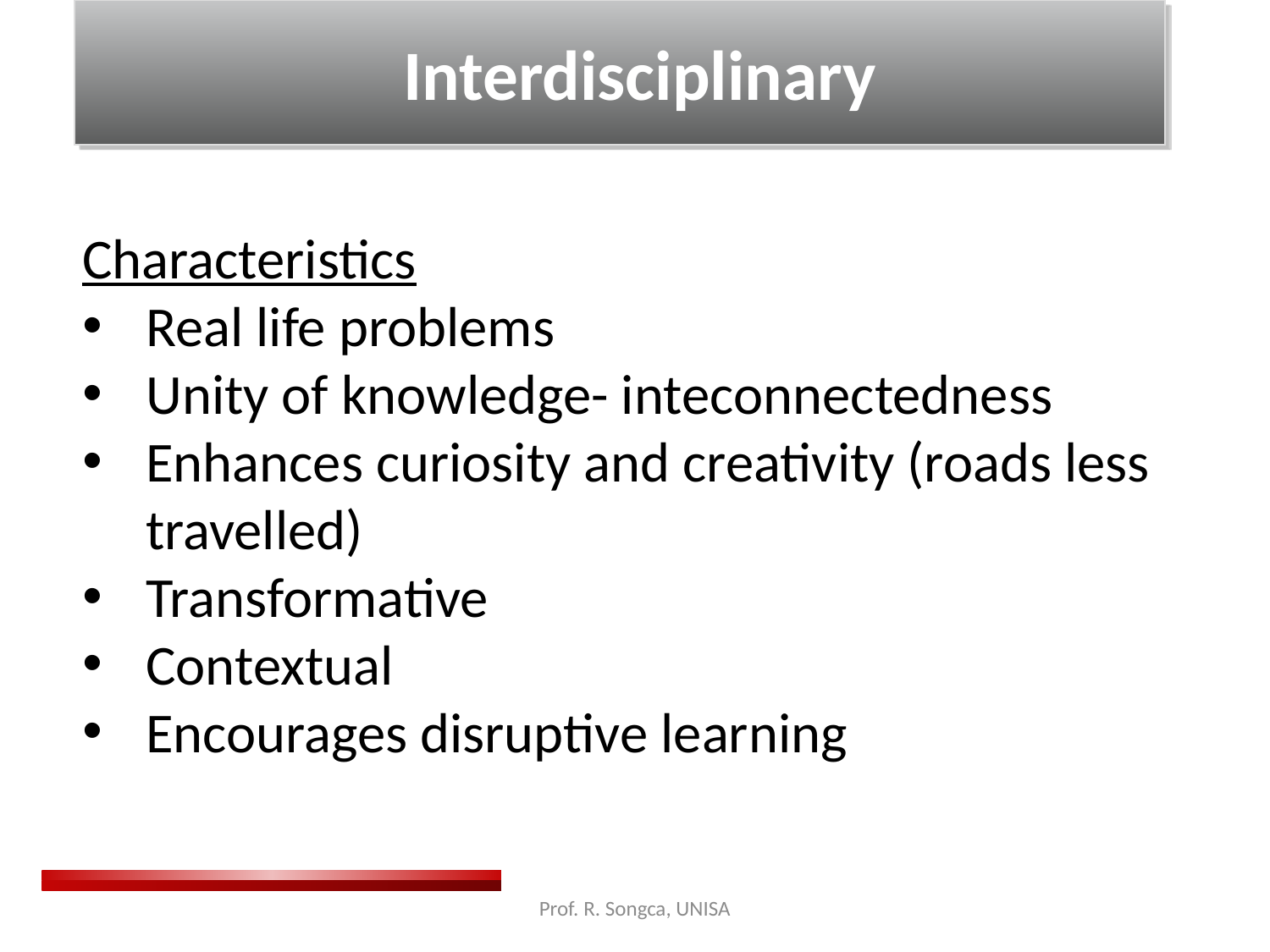

Interdisciplinary
Characteristics
Real life problems
Unity of knowledge- inteconnectedness
Enhances curiosity and creativity (roads less travelled)
Transformative
Contextual
Encourages disruptive learning

Prof. R. Songca, UNISA